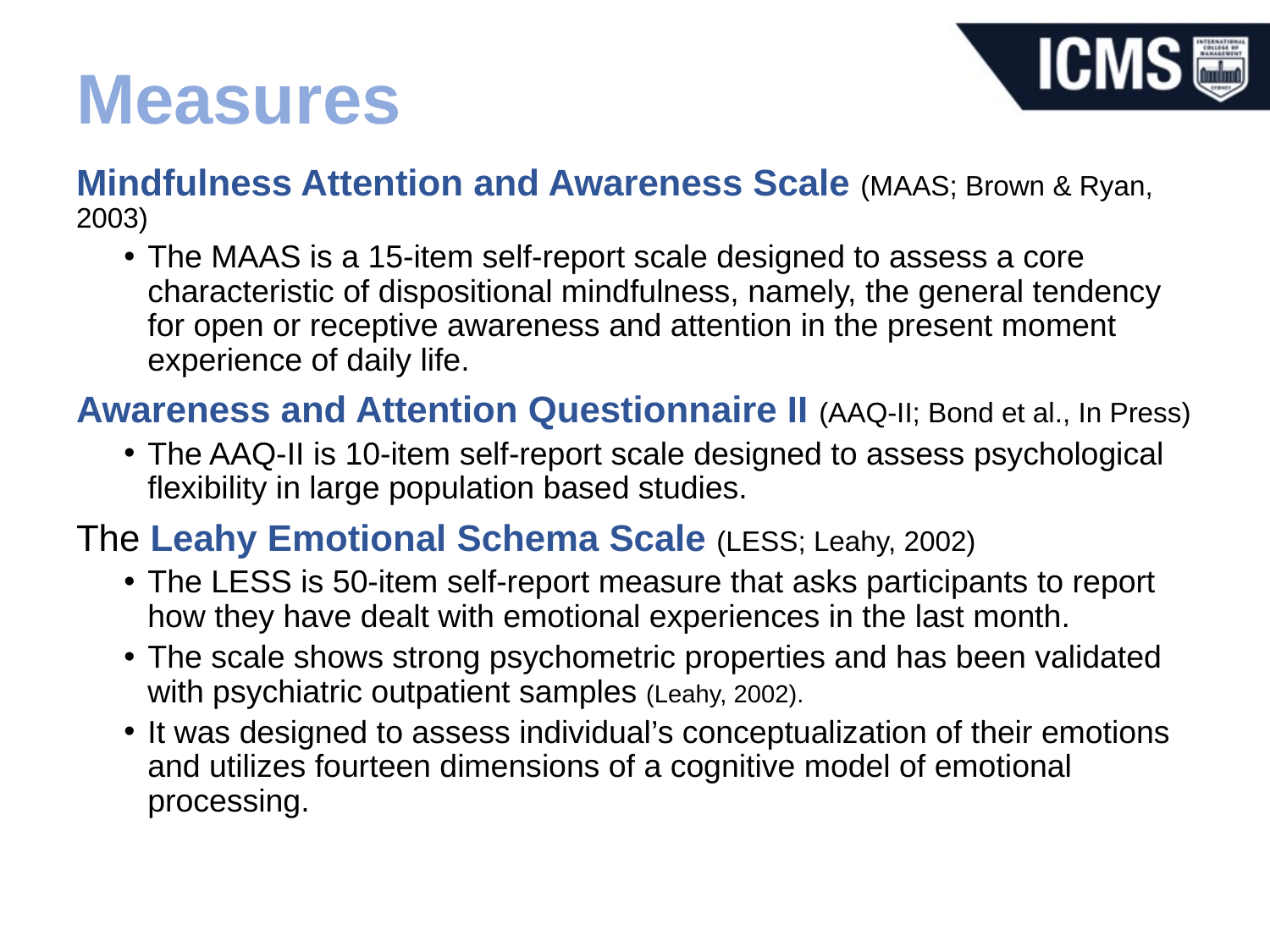

# Measures
Mindfulness Attention and Awareness Scale (MAAS; Brown & Ryan, 2003)
The MAAS is a 15-item self-report scale designed to assess a core characteristic of dispositional mindfulness, namely, the general tendency for open or receptive awareness and attention in the present moment experience of daily life.
Awareness and Attention Questionnaire II (AAQ-II; Bond et al., In Press)
The AAQ-II is 10-item self-report scale designed to assess psychological flexibility in large population based studies.
The Leahy Emotional Schema Scale (LESS; Leahy, 2002)
The LESS is 50-item self-report measure that asks participants to report how they have dealt with emotional experiences in the last month.
The scale shows strong psychometric properties and has been validated with psychiatric outpatient samples (Leahy, 2002).
It was designed to assess individual’s conceptualization of their emotions and utilizes fourteen dimensions of a cognitive model of emotional processing.